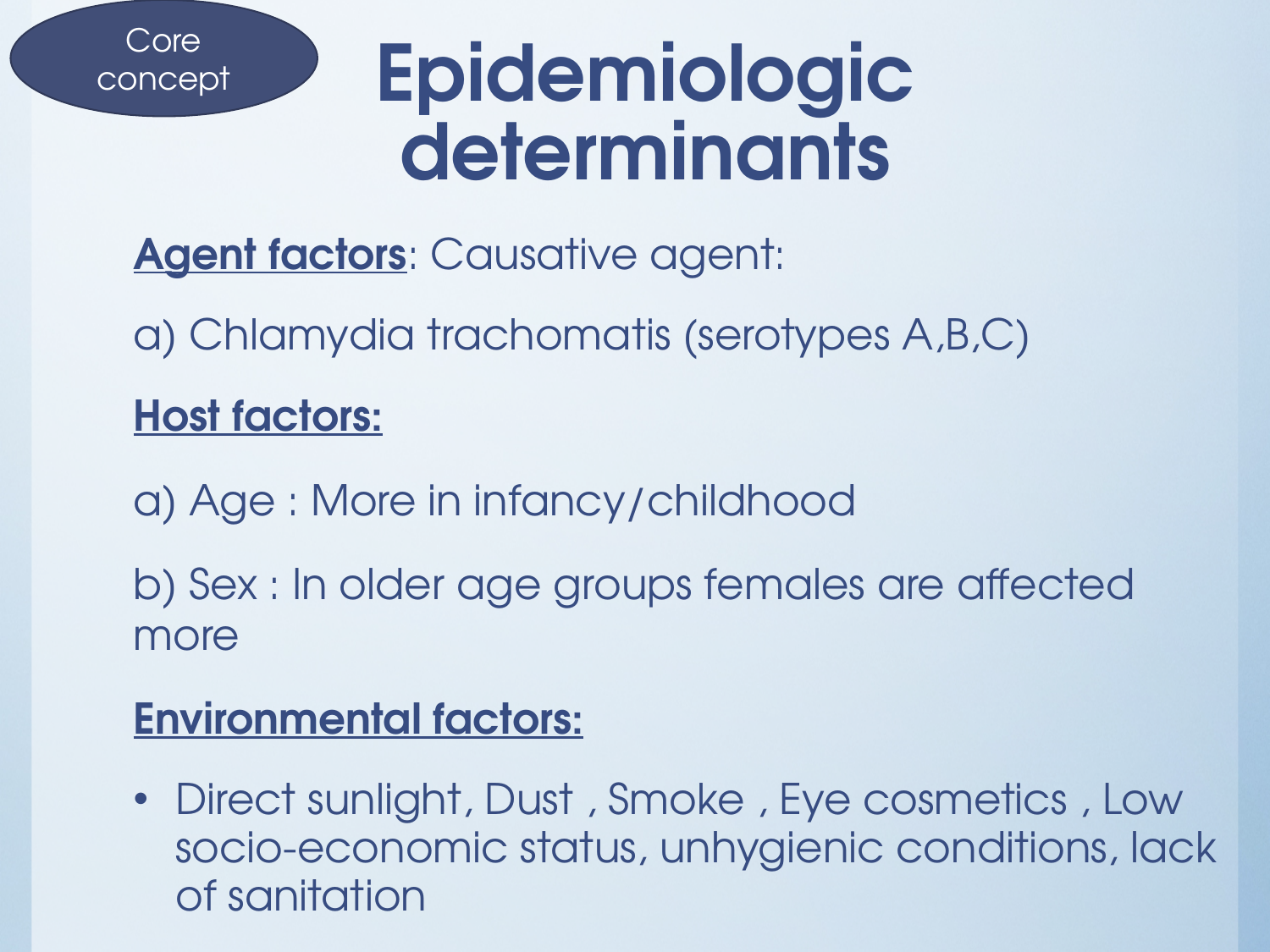

Core concept
# Epidemiologic determinants
Agent factors: Causative agent:
a) Chlamydia trachomatis (serotypes A,B,C)
Host factors:
a) Age : More in infancy/childhood
b) Sex : In older age groups females are affected more
Environmental factors:
Direct sunlight, Dust , Smoke , Eye cosmetics , Low socio-economic status, unhygienic conditions, lack of sanitation